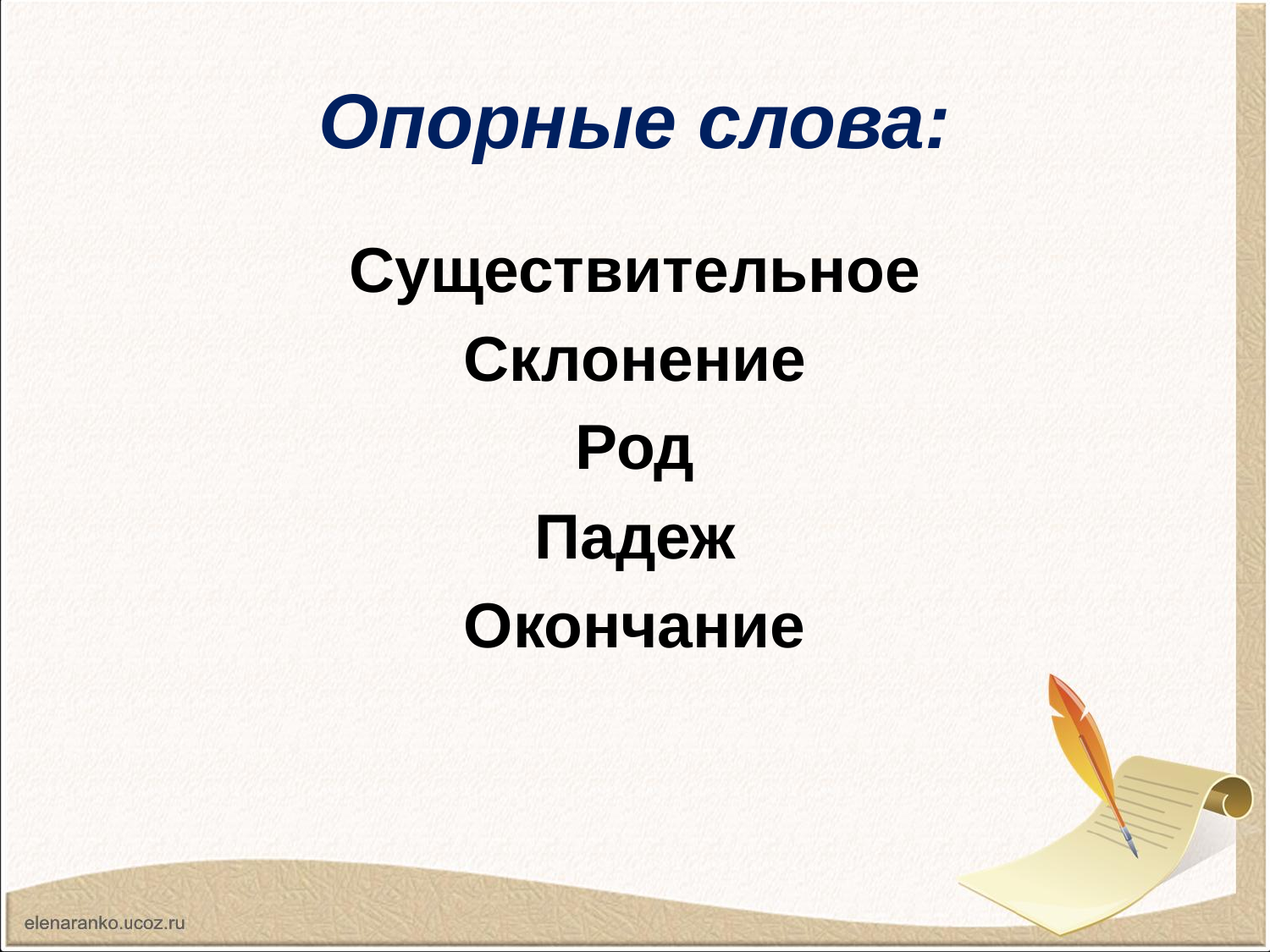

# Опорные слова:
Существительное
Склонение
Род
Падеж
Окончание